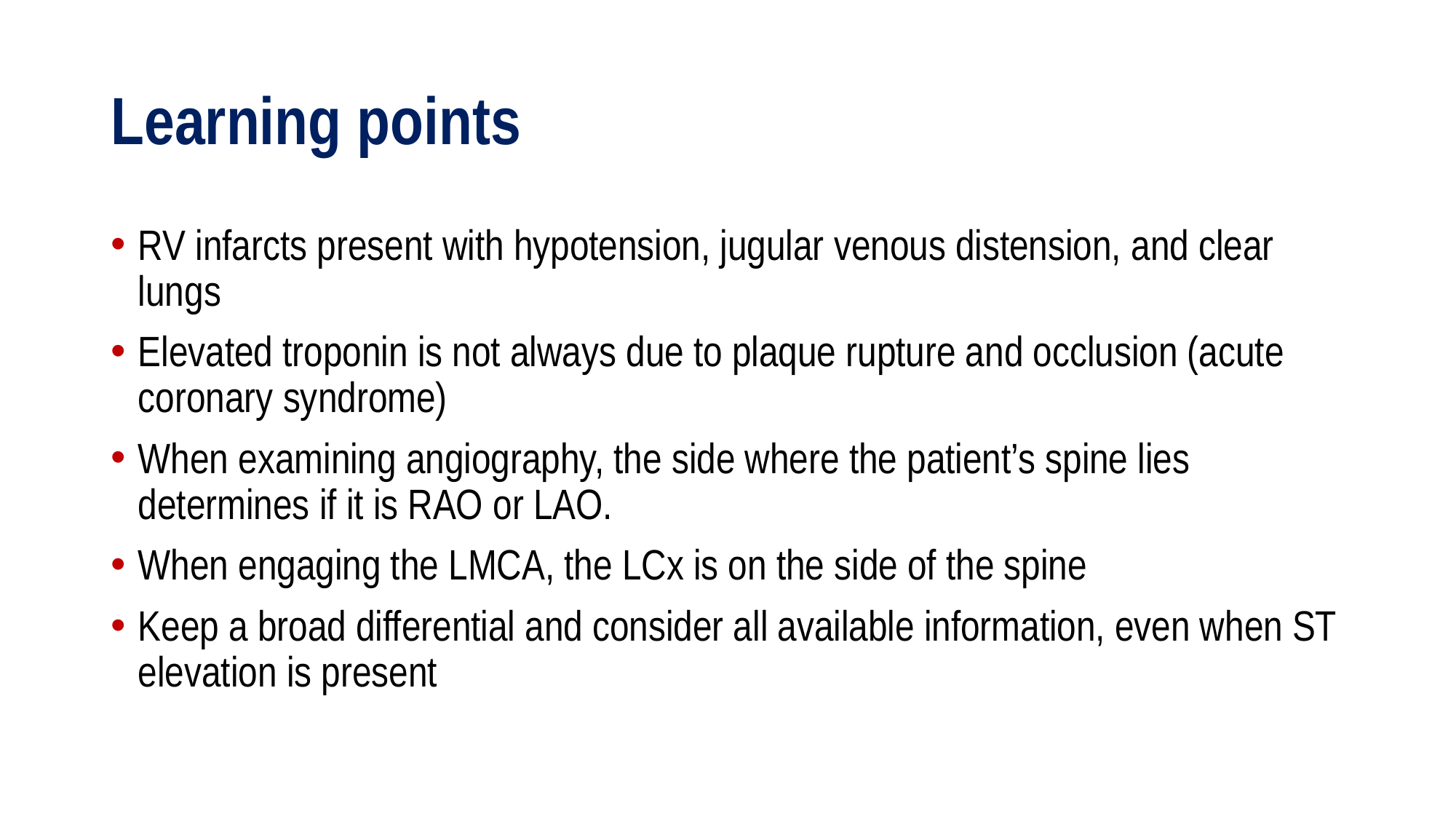

# Learning points
RV infarcts present with hypotension, jugular venous distension, and clear lungs
Elevated troponin is not always due to plaque rupture and occlusion (acute coronary syndrome)
When examining angiography, the side where the patient’s spine lies determines if it is RAO or LAO.
When engaging the LMCA, the LCx is on the side of the spine
Keep a broad differential and consider all available information, even when ST elevation is present